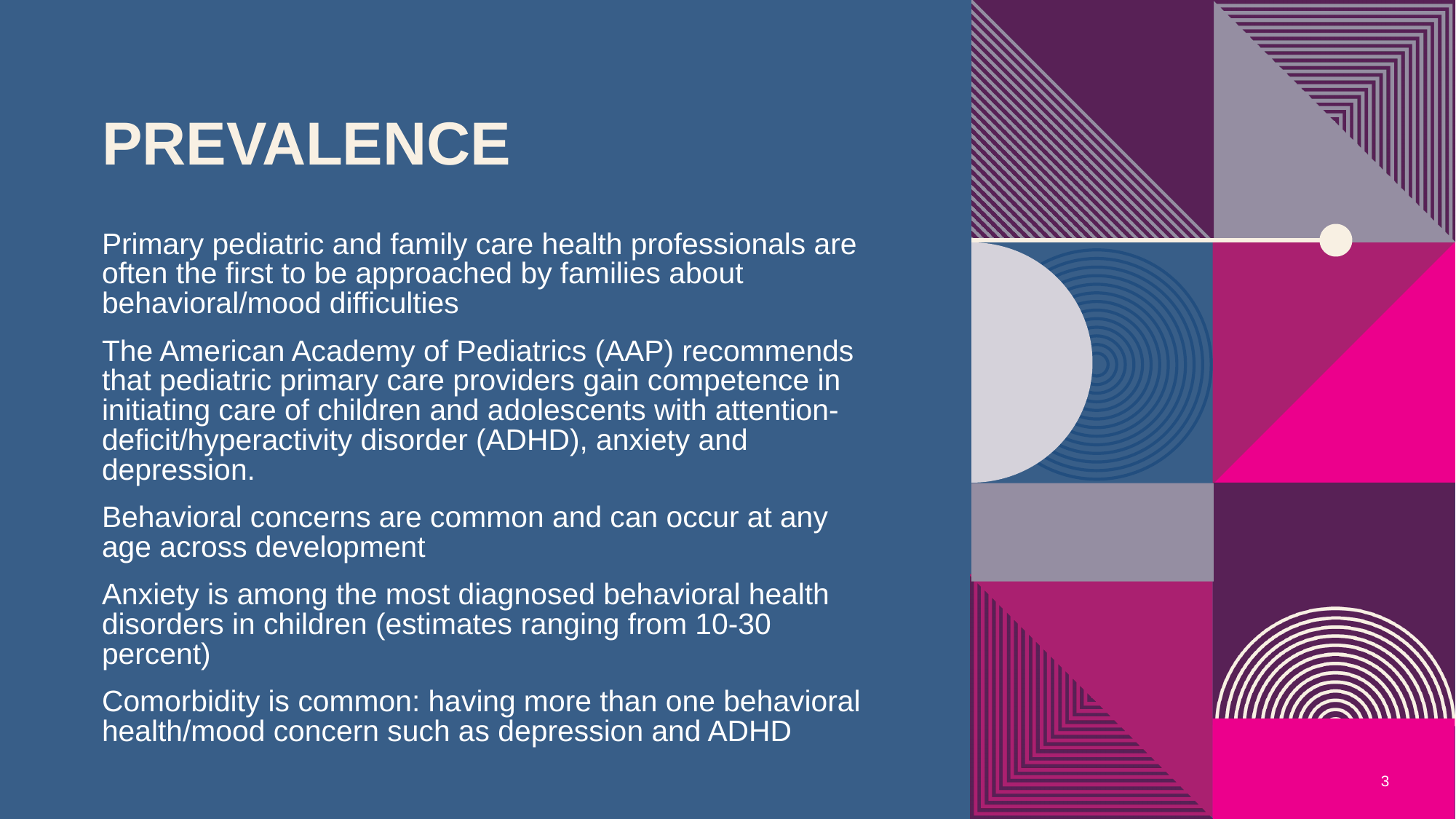

# Prevalence
Primary pediatric and family care health professionals are often the first to be approached by families about behavioral/mood difficulties
The American Academy of Pediatrics (AAP) recommends that pediatric primary care providers gain competence in initiating care of children and adolescents with attention-deficit/hyperactivity disorder (ADHD), anxiety and depression.
Behavioral concerns are common and can occur at any age across development
Anxiety is among the most diagnosed behavioral health disorders in children (estimates ranging from 10-30 percent)
Comorbidity is common: having more than one behavioral health/mood concern such as depression and ADHD

3